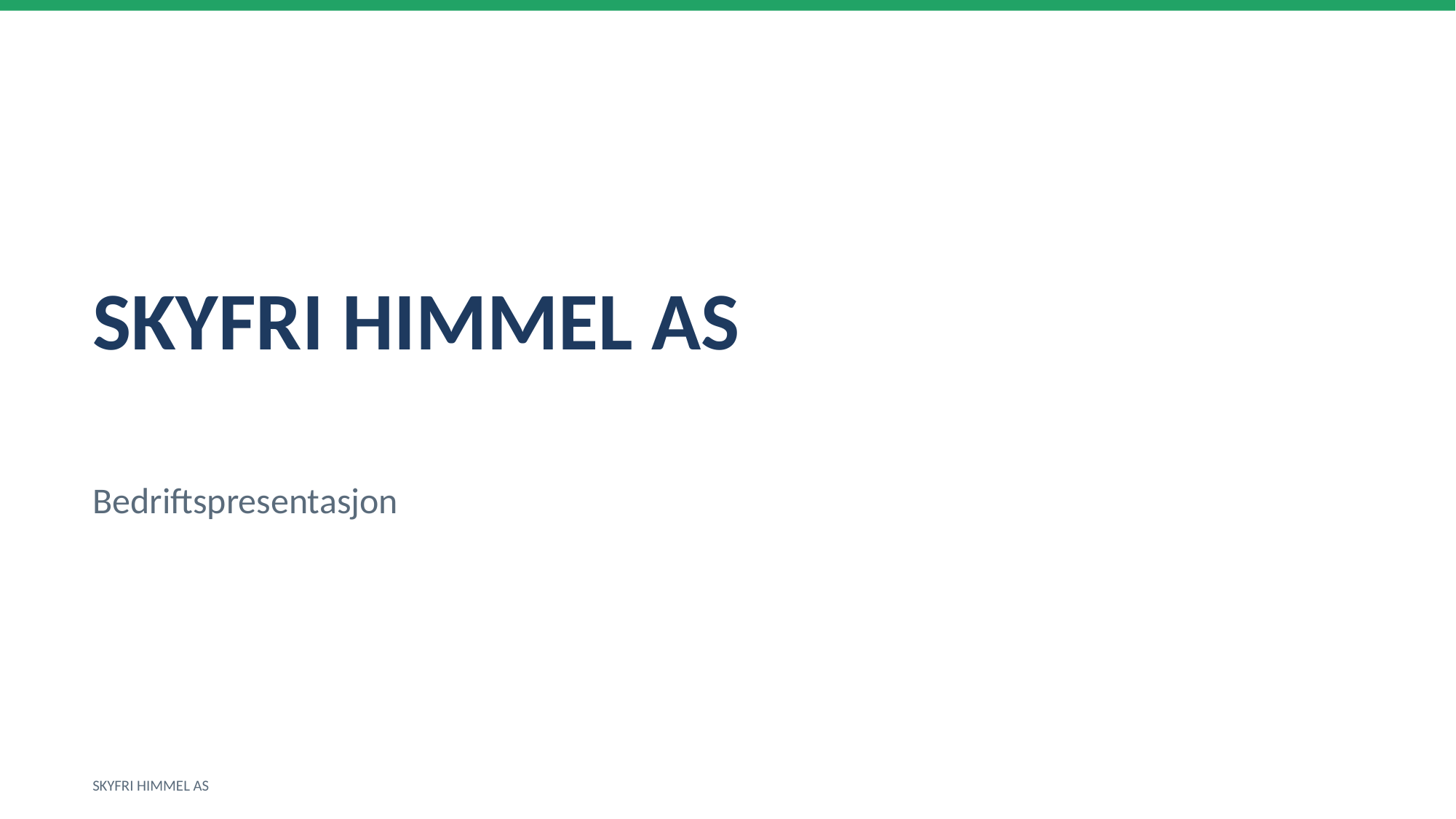

SKYFRI HIMMEL AS
Bedriftspresentasjon
SKYFRI HIMMEL AS